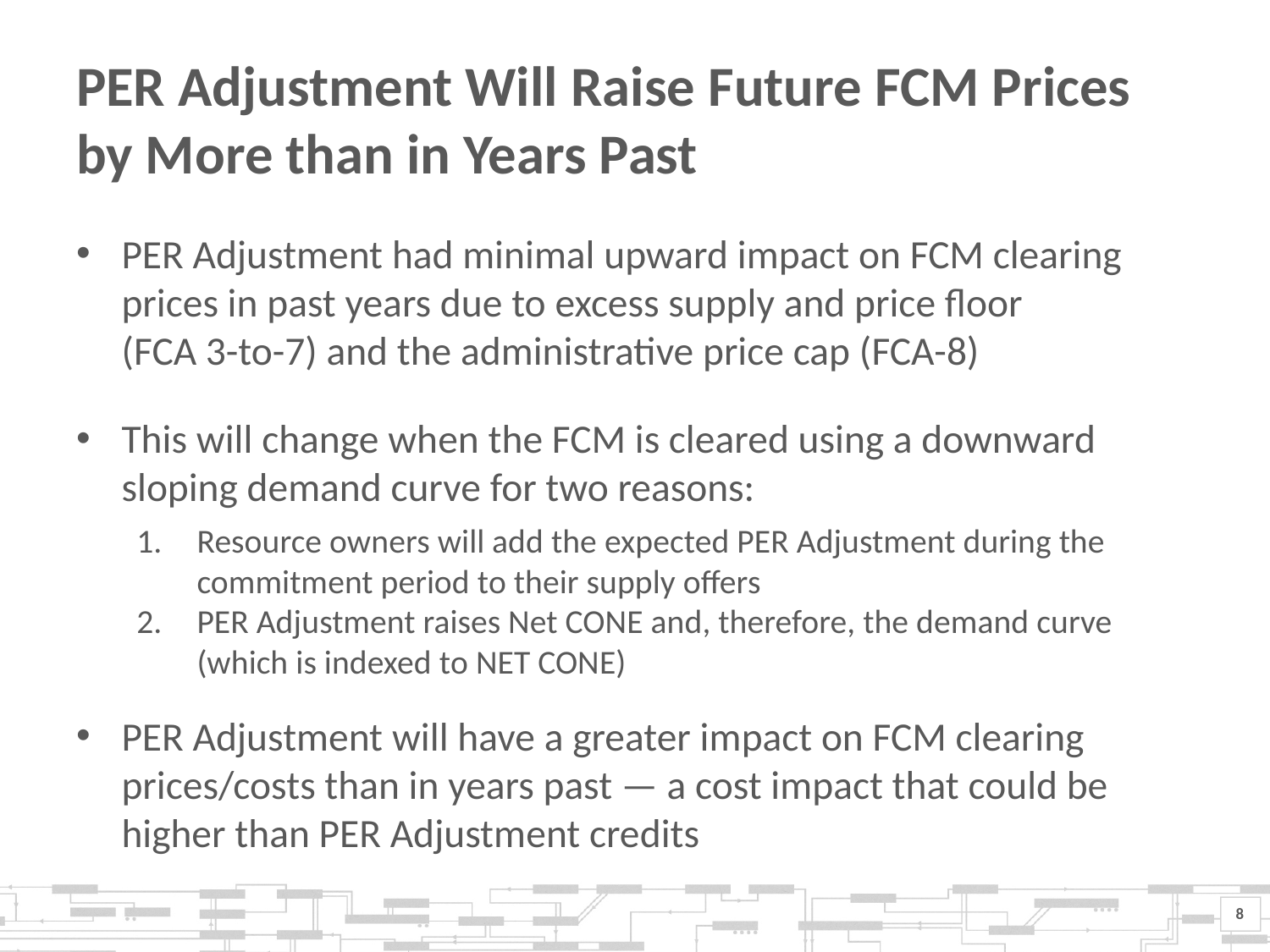

# PER Adjustment Will Raise Future FCM Prices  by More than in Years Past
PER Adjustment had minimal upward impact on FCM clearing prices in past years due to excess supply and price floor
(FCA 3-to-7) and the administrative price cap (FCA-8)
This will change when the FCM is cleared using a downward sloping demand curve for two reasons:
Resource owners will add the expected PER Adjustment during the commitment period to their supply offers
PER Adjustment raises Net CONE and, therefore, the demand curve (which is indexed to NET CONE)
PER Adjustment will have a greater impact on FCM clearing prices/costs than in years past — a cost impact that could be higher than PER Adjustment credits

8